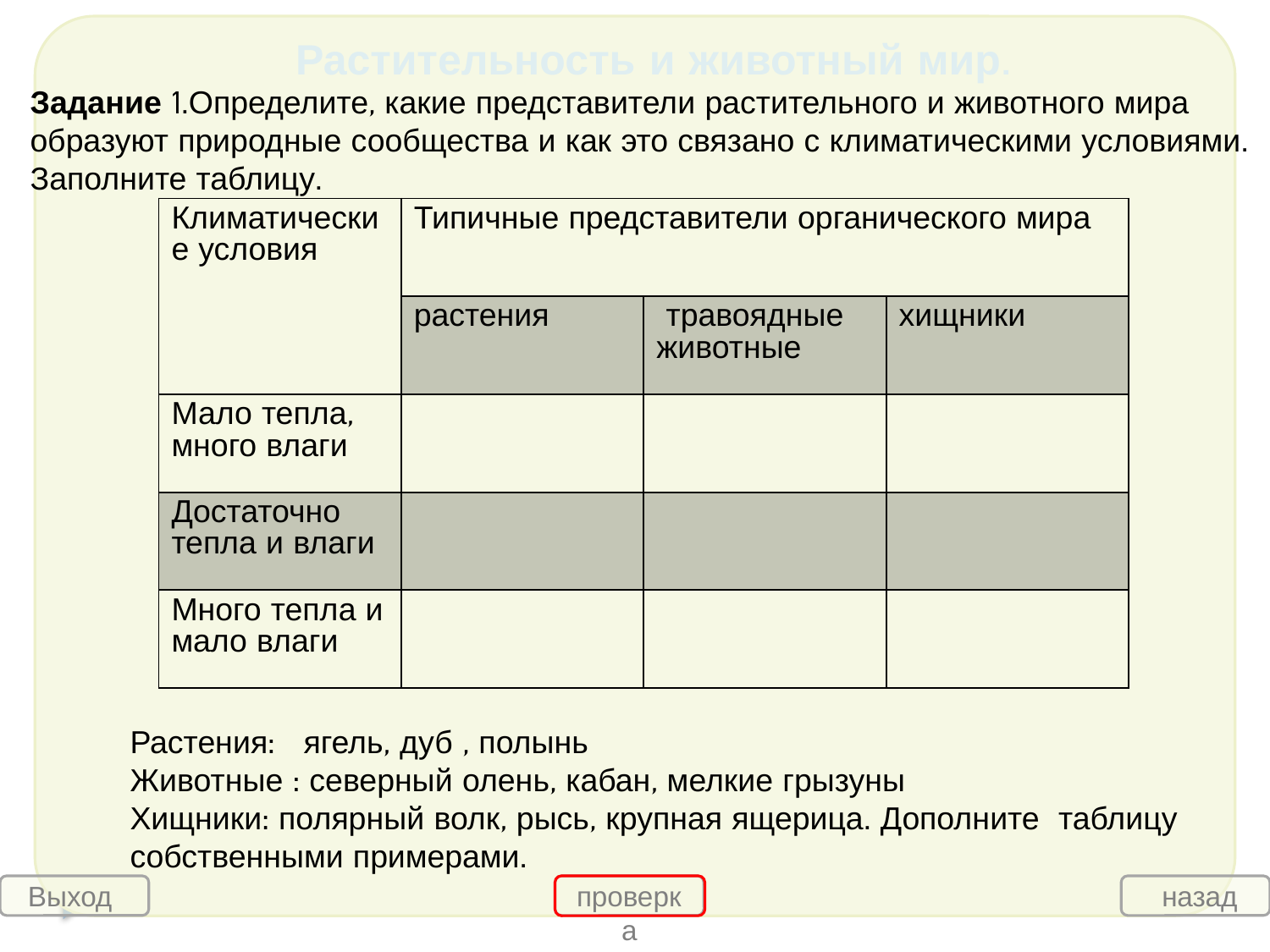

Растительность и животный мир.

Задание 1.Определите, какие представители растительного и животного мира
образуют природные сообщества и как это связано с климатическими условиями.
Заполните таблицу.
| Климатические условия | Типичные представители органического мира |  |  |
| --- | --- | --- | --- |
|  | растения | травоядные животные | хищники |
| Мало тепла, много влаги |  |  |  |
| Достаточно тепла и влаги |  |  |  |
| Много тепла и мало влаги |  |  |  |

Растения:   ягель, дуб , полынь
Животные : северный олень, кабан, мелкие грызуны
Хищники: полярный волк, рысь, крупная ящерица. Дополните  таблицу
собственными примерами.

Выход
 проверка

 назад